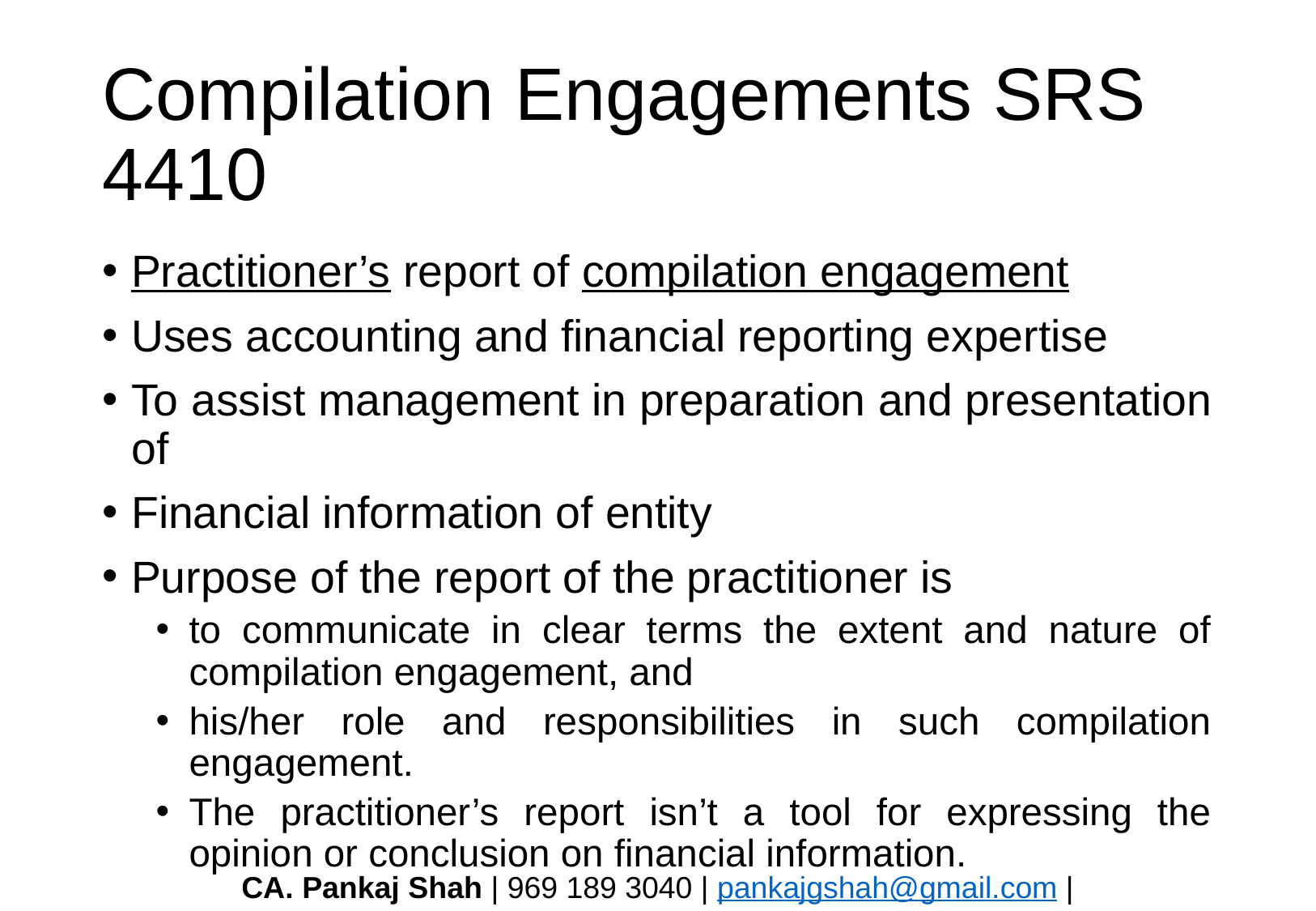

# Compilation Engagements SRS 4410
Practitioner’s report of compilation engagement
Uses accounting and financial reporting expertise
To assist management in preparation and presentation of
Financial information of entity
Purpose of the report of the practitioner is
to communicate in clear terms the extent and nature of compilation engagement, and
his/her role and responsibilities in such compilation engagement.
The practitioner’s report isn’t a tool for expressing the opinion or conclusion on financial information.
CA. Pankaj Shah | 969 189 3040 | pankajgshah@gmail.com |